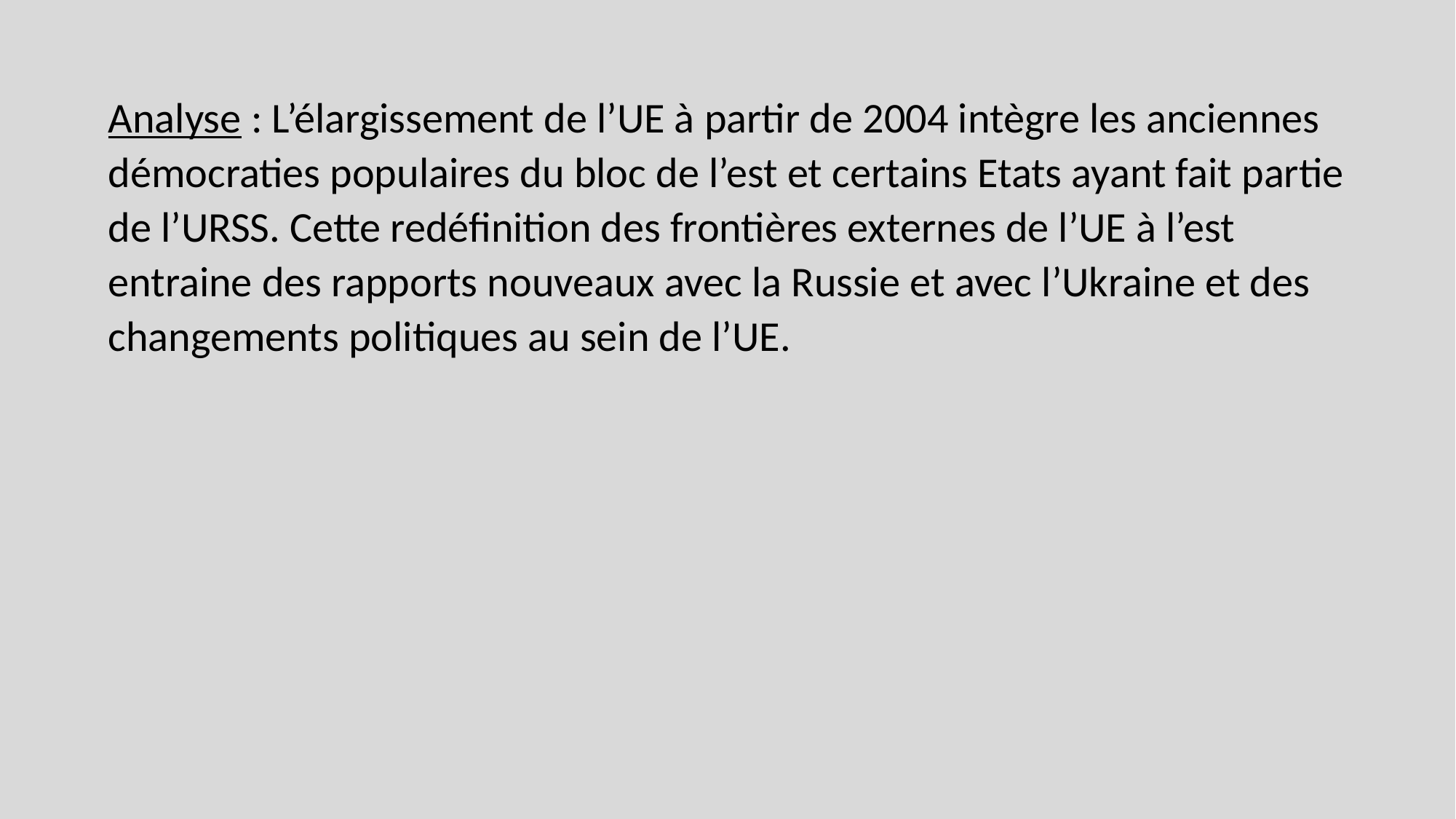

Analyse : L’élargissement de l’UE à partir de 2004 intègre les anciennes démocraties populaires du bloc de l’est et certains Etats ayant fait partie de l’URSS. Cette redéfinition des frontières externes de l’UE à l’est entraine des rapports nouveaux avec la Russie et avec l’Ukraine et des changements politiques au sein de l’UE.